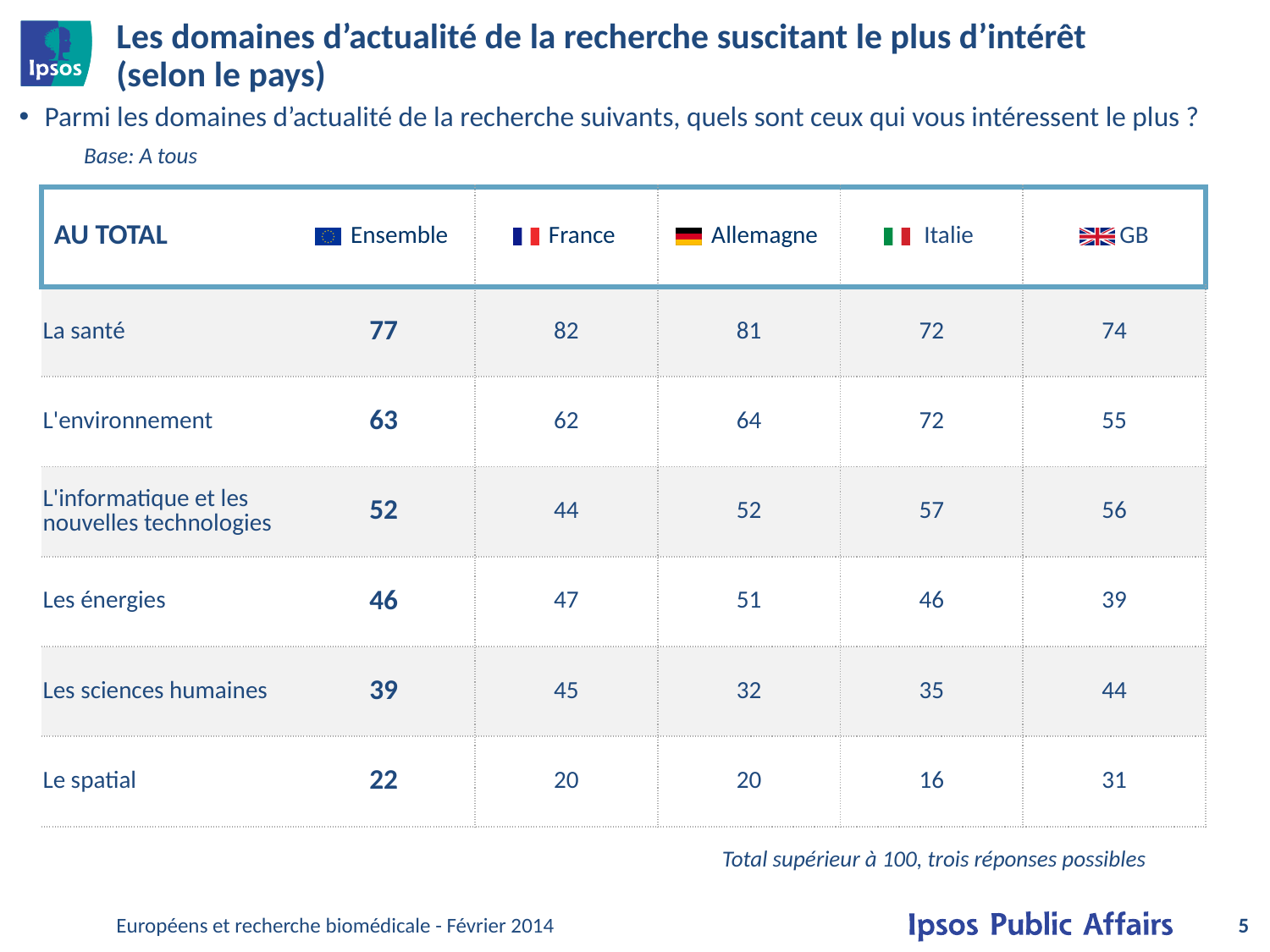

# Les domaines d’actualité de la recherche suscitant le plus d’intérêt (selon le pays)
Parmi les domaines d’actualité de la recherche suivants, quels sont ceux qui vous intéressent le plus ?
Base: A tous
| AU TOTAL | Ensemble | France | Allemagne | Italie | GB |
| --- | --- | --- | --- | --- | --- |
| La santé | 77 | 82 | 81 | 72 | 74 |
| L'environnement | 63 | 62 | 64 | 72 | 55 |
| L'informatique et les nouvelles technologies | 52 | 44 | 52 | 57 | 56 |
| Les énergies | 46 | 47 | 51 | 46 | 39 |
| Les sciences humaines | 39 | 45 | 32 | 35 | 44 |
| Le spatial | 22 | 20 | 20 | 16 | 31 |
Total supérieur à 100, trois réponses possibles
Européens et recherche biomédicale - Février 2014
5